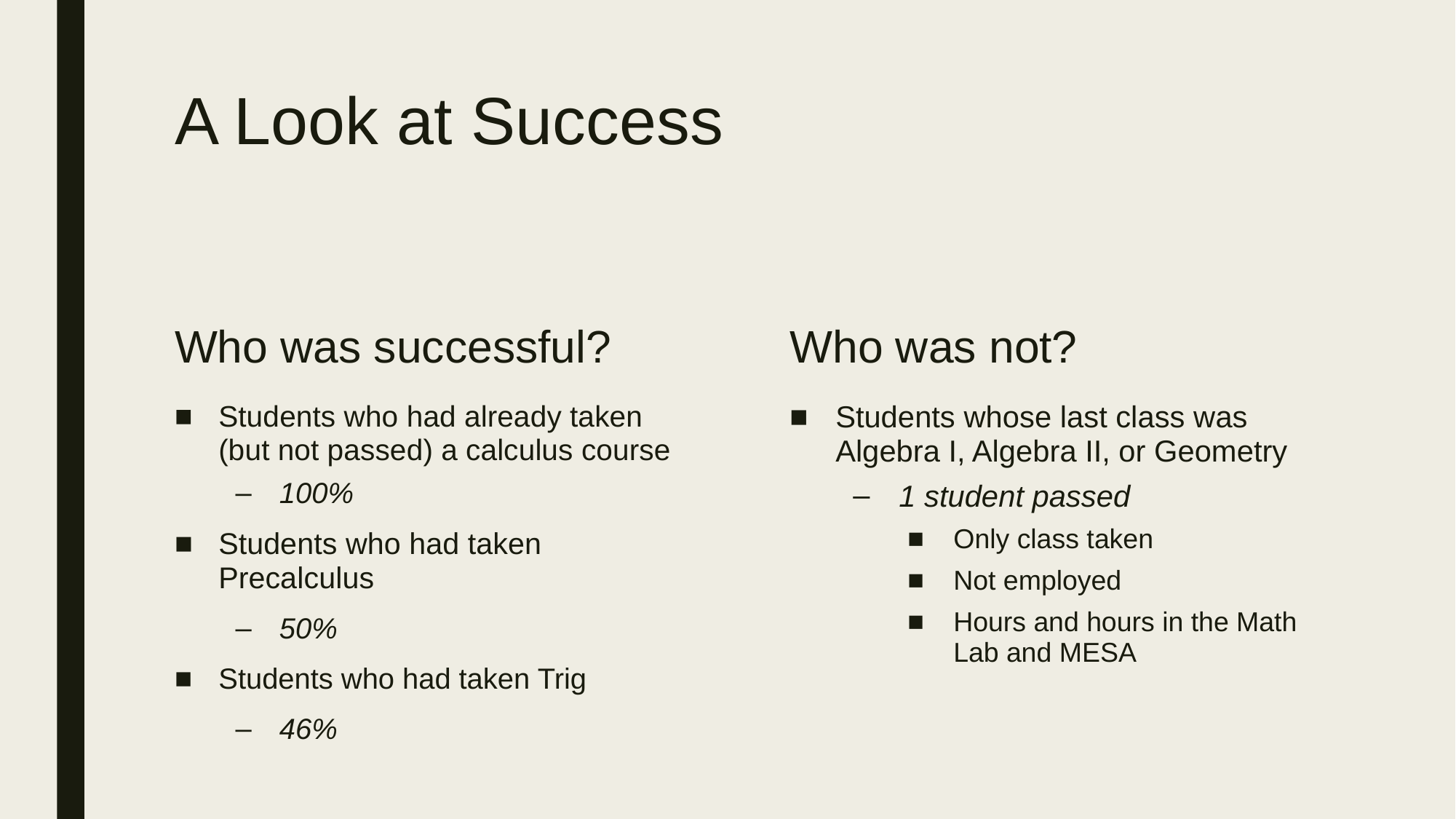

# A Look at Success
Who was successful?
Who was not?
Students who had already taken (but not passed) a calculus course
100%
Students who had taken Precalculus
50%
Students who had taken Trig
46%
Students whose last class was Algebra I, Algebra II, or Geometry
1 student passed
Only class taken
Not employed
Hours and hours in the Math Lab and MESA